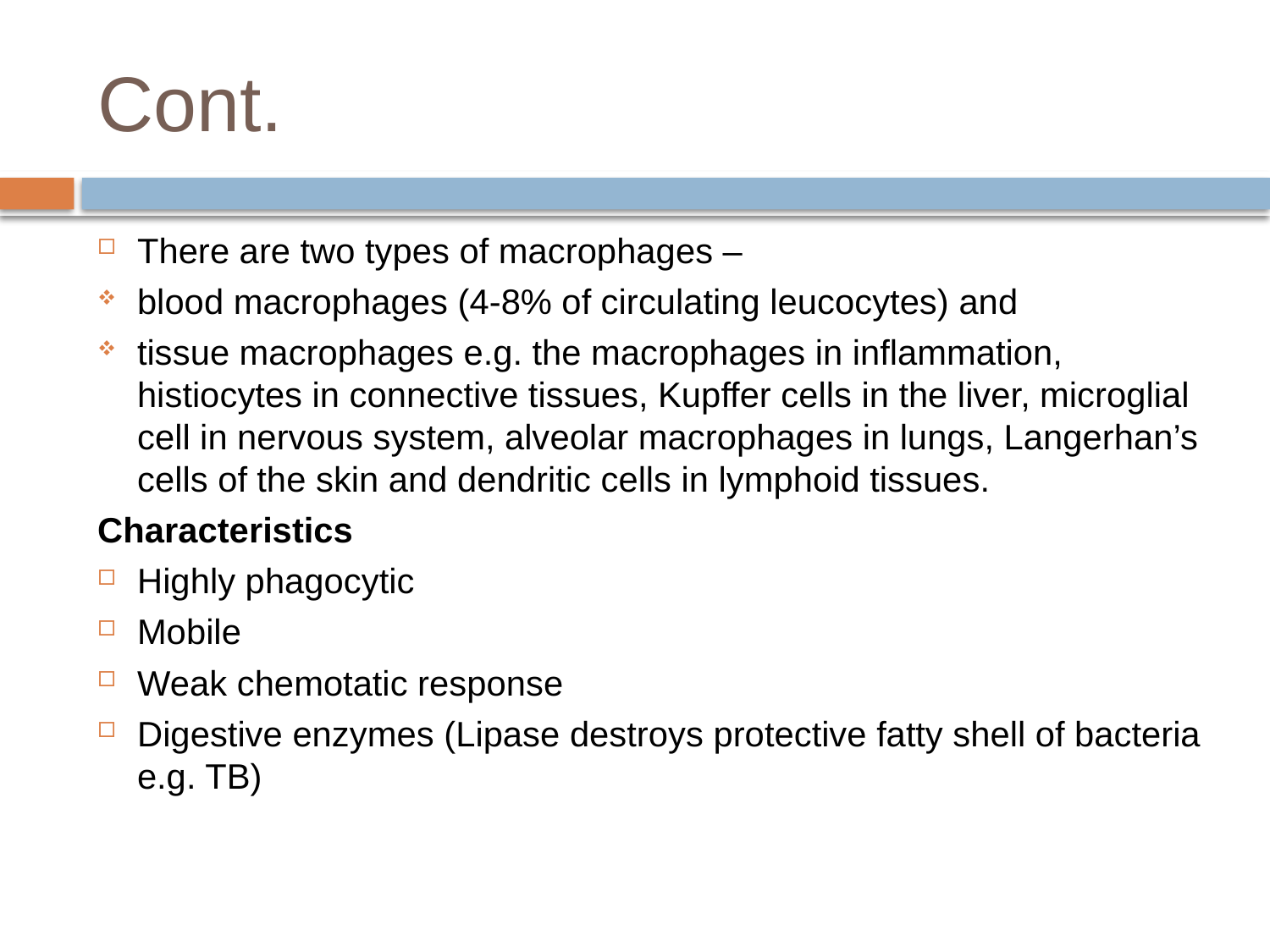

# Cont.
There are two types of macrophages –
blood macrophages (4-8% of circulating leucocytes) and
tissue macrophages e.g. the macrophages in inflammation, histiocytes in connective tissues, Kupffer cells in the liver, microglial cell in nervous system, alveolar macrophages in lungs, Langerhan’s cells of the skin and dendritic cells in lymphoid tissues.
Characteristics
Highly phagocytic
Mobile
Weak chemotatic response
Digestive enzymes (Lipase destroys protective fatty shell of bacteria e.g. TB)